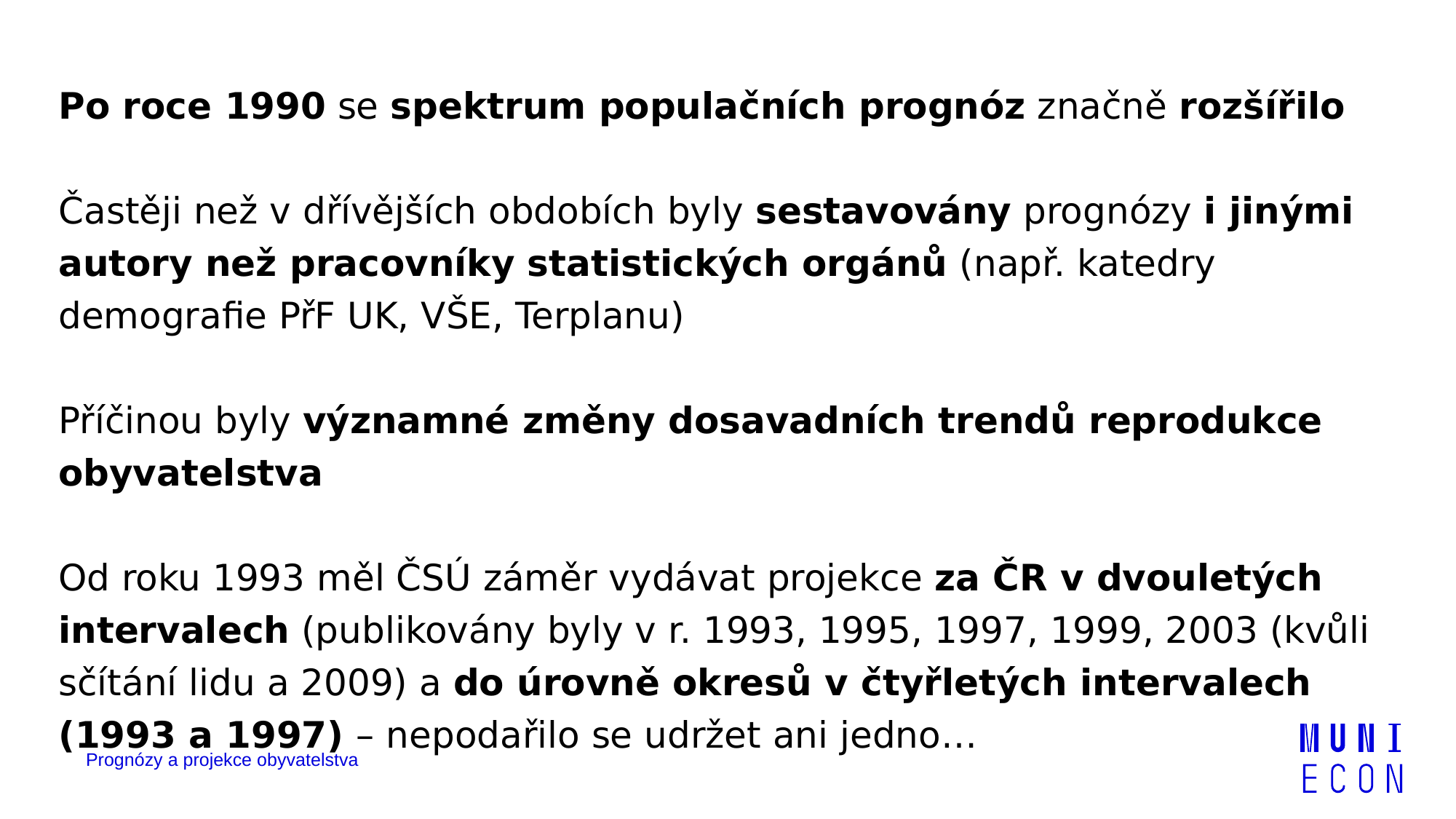

Po roce 1990 se spektrum populačních prognóz značně rozšířilo

Častěji než v dřívějších obdobích byly sestavovány prognózy i jinými autory než pracovníky statistických orgánů (např. katedry demografie PřF UK, VŠE, Terplanu)

Příčinou byly významné změny dosavadních trendů reprodukce obyvatelstva

Od roku 1993 měl ČSÚ záměr vydávat projekce za ČR v dvouletých intervalech (publikovány byly v r. 1993, 1995, 1997, 1999, 2003 (kvůli sčítání lidu a 2009) a do úrovně okresů v čtyřletých intervalech (1993 a 1997) – nepodařilo se udržet ani jedno…
Prognózy a projekce obyvatelstva